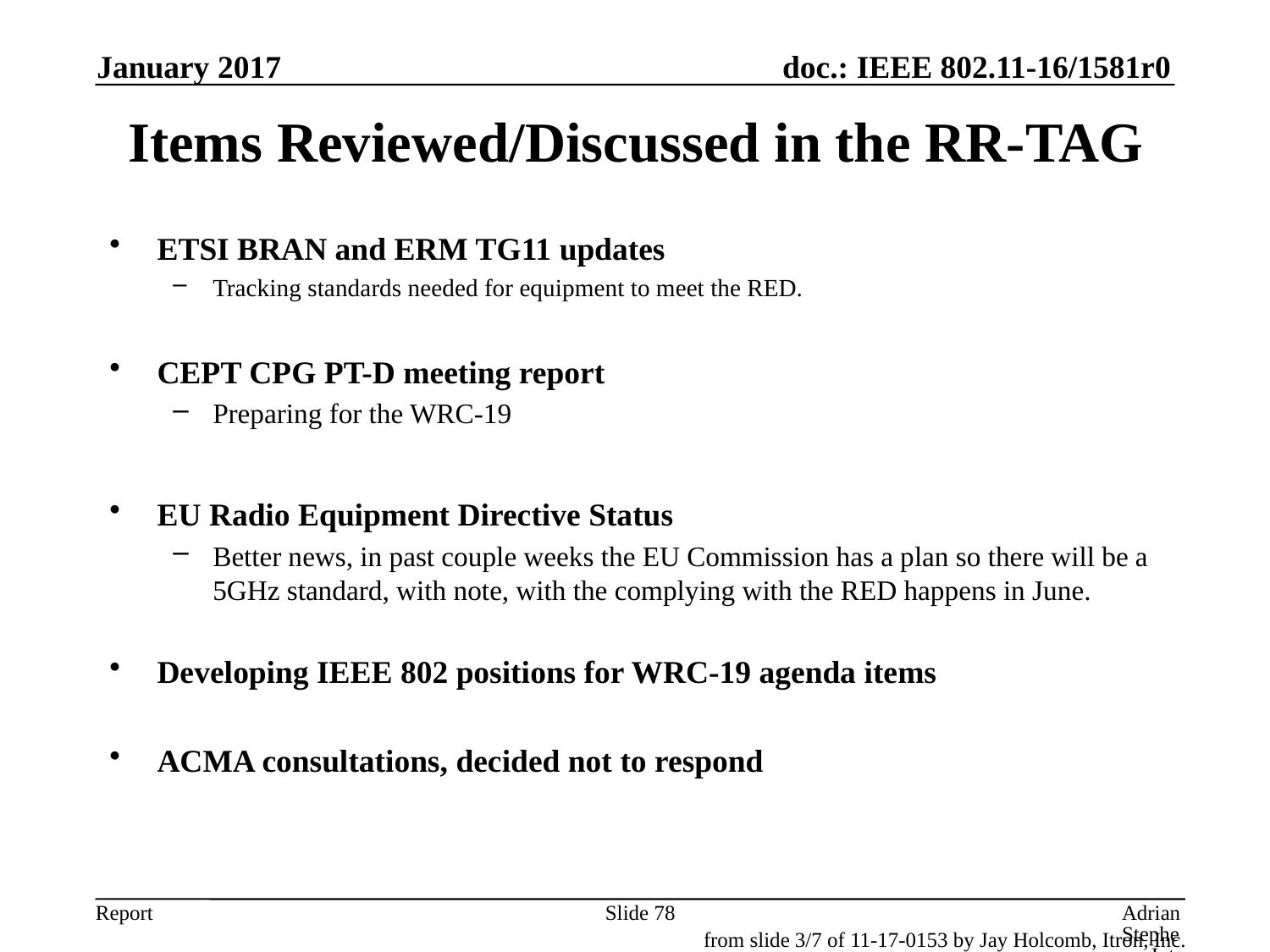

January 2017
# Items Reviewed/Discussed in the RR-TAG
ETSI BRAN and ERM TG11 updates
Tracking standards needed for equipment to meet the RED.

CEPT CPG PT-D meeting report
Preparing for the WRC-19

EU Radio Equipment Directive Status
Better news, in past couple weeks the EU Commission has a plan so there will be a 5GHz standard, with note, with the complying with the RED happens in June.

Developing IEEE 802 positions for WRC-19 agenda items

ACMA consultations, decided not to respond

Slide 78
Adrian Stephens, Intel Corporation
from slide 3/7 of 11-17-0153 by Jay Holcomb, Itron, Inc.